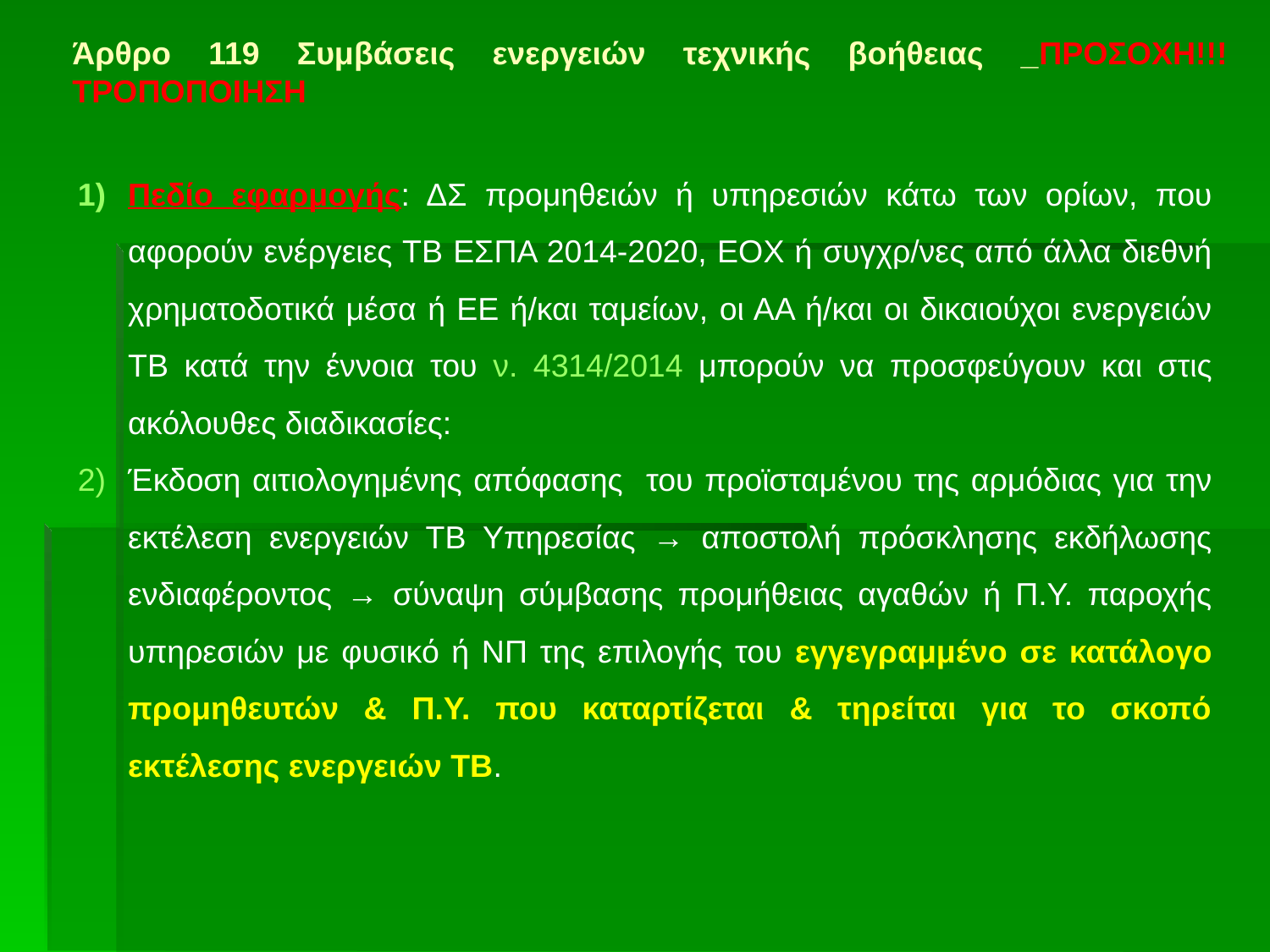

# Άρθρο 119 Συμβάσεις ενεργειών τεχνικής βοήθειας _ΠΡΟΣΟΧΗ!!! ΤΡΟΠΟΠΟΙΗΣΗ
Πεδίο εφαρμογής: ΔΣ προμηθειών ή υπηρεσιών κάτω των ορίων, που αφορούν ενέργειες ΤΒ ΕΣΠΑ 2014-2020, ΕΟΧ ή συγχρ/νες από άλλα διεθνή χρηματοδοτικά μέσα ή ΕΕ ή/και ταμείων, οι ΑΑ ή/και οι δικαιούχοι ενεργειών ΤΒ κατά την έννοια του ν. 4314/2014 μπορούν να προσφεύγουν και στις ακόλουθες διαδικασίες:
Έκδοση αιτιολογημένης απόφασης  του προϊσταμένου της αρμόδιας για την εκτέλεση ενεργειών ΤΒ Υπηρεσίας → αποστολή πρόσκλησης εκδήλωσης ενδιαφέροντος → σύναψη σύμβασης προμήθειας αγαθών ή Π.Υ. παροχής υπηρεσιών με φυσικό ή ΝΠ της επιλογής του εγγεγραμμένο σε κατάλογο προμηθευτών & Π.Υ. που καταρτίζεται & τηρείται για το σκοπό εκτέλεσης ενεργειών ΤΒ.